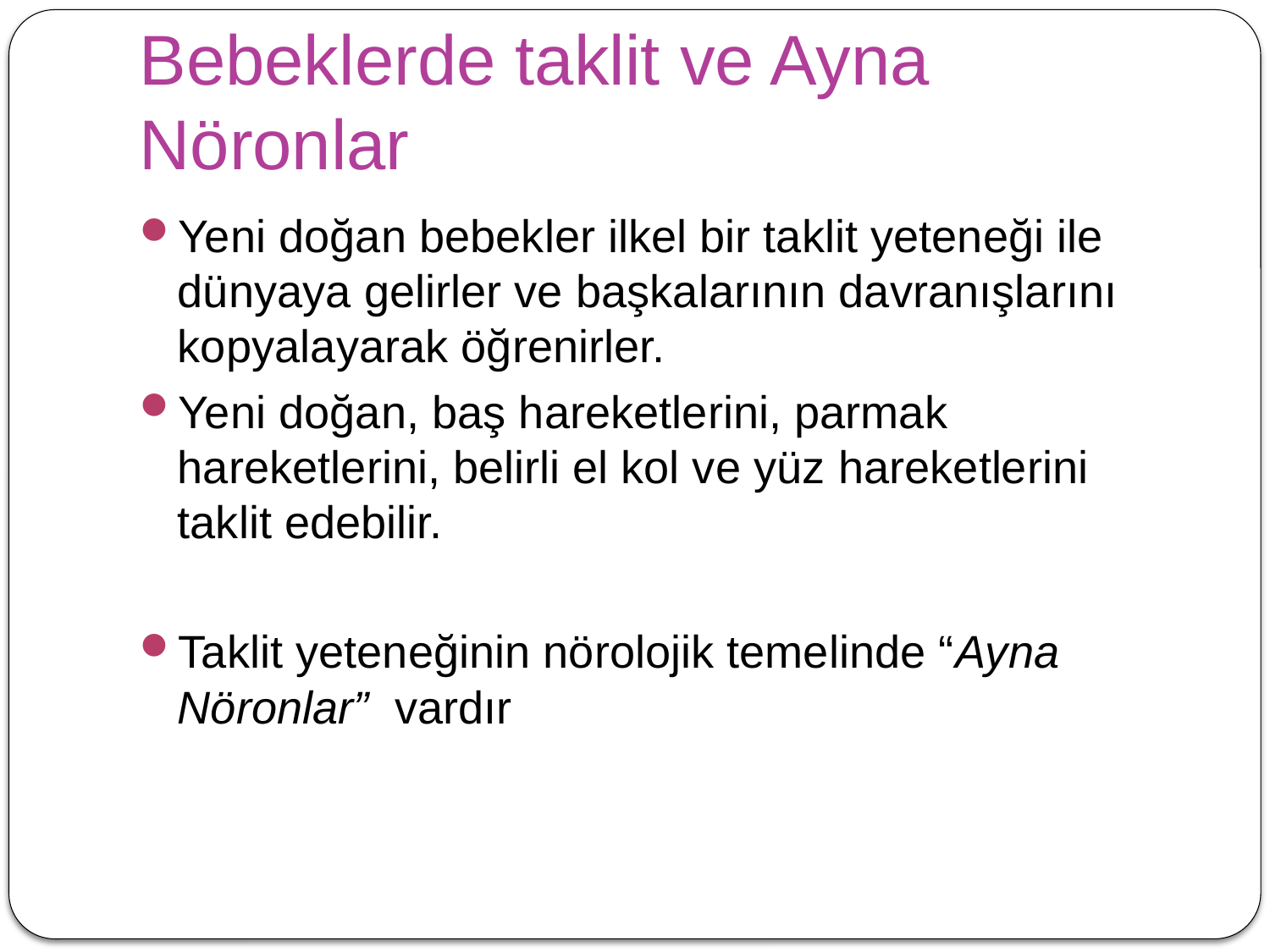

# Bebeklerde taklit ve Ayna Nöronlar
Yeni doğan bebekler ilkel bir taklit yeteneği ile dünyaya gelirler ve başkalarının davranışlarını kopyalayarak öğrenirler.
Yeni doğan, baş hareketlerini, parmak hareketlerini, belirli el kol ve yüz hareketlerini taklit edebilir.

Taklit yeteneğinin nörolojik temelinde “Ayna Nöronlar”  vardır